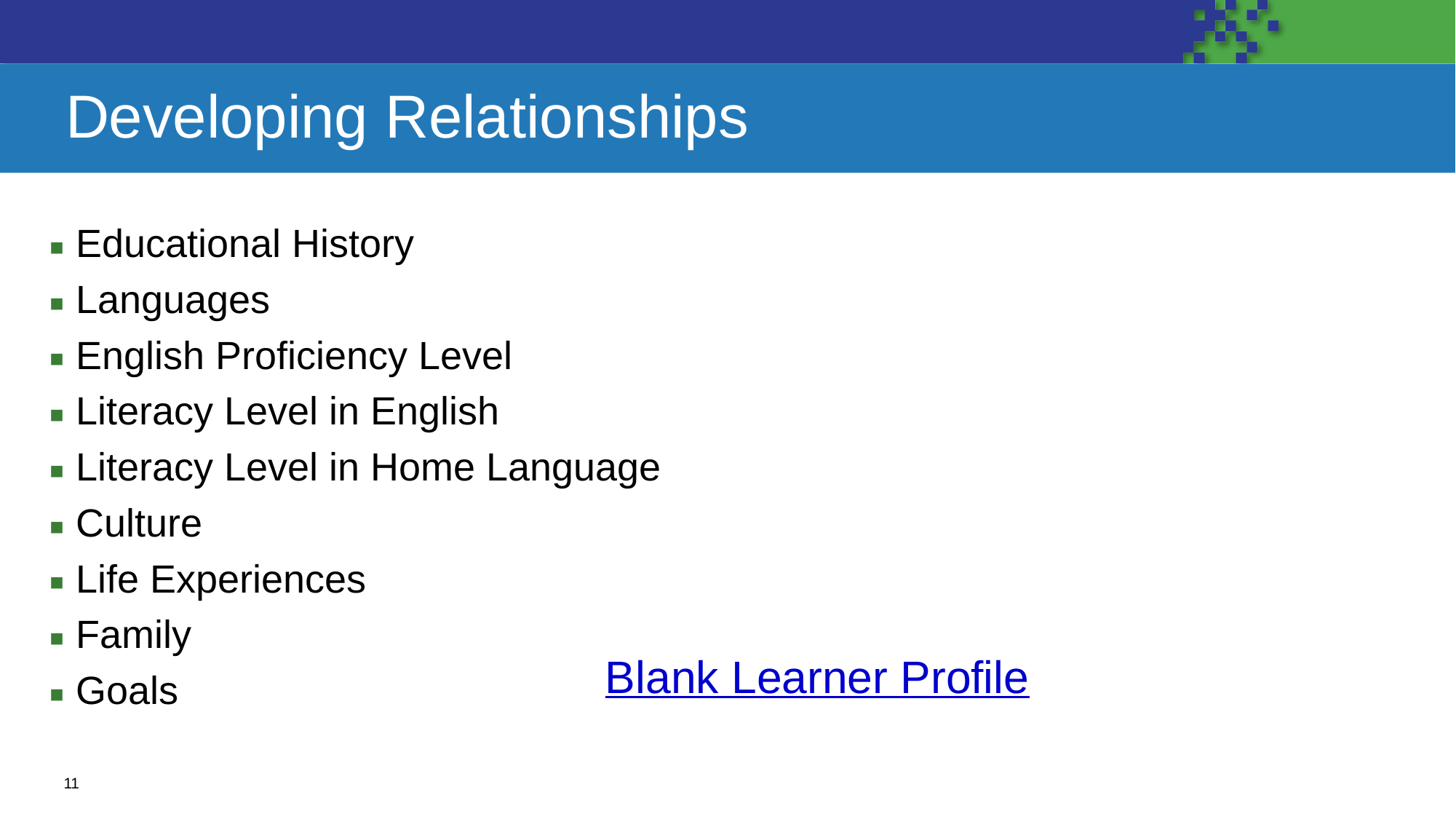

# Developing Relationships
Educational History
Languages
English Proficiency Level
Literacy Level in English
Literacy Level in Home Language
Culture
Life Experiences
Family
Goals
Blank Learner Profile
11